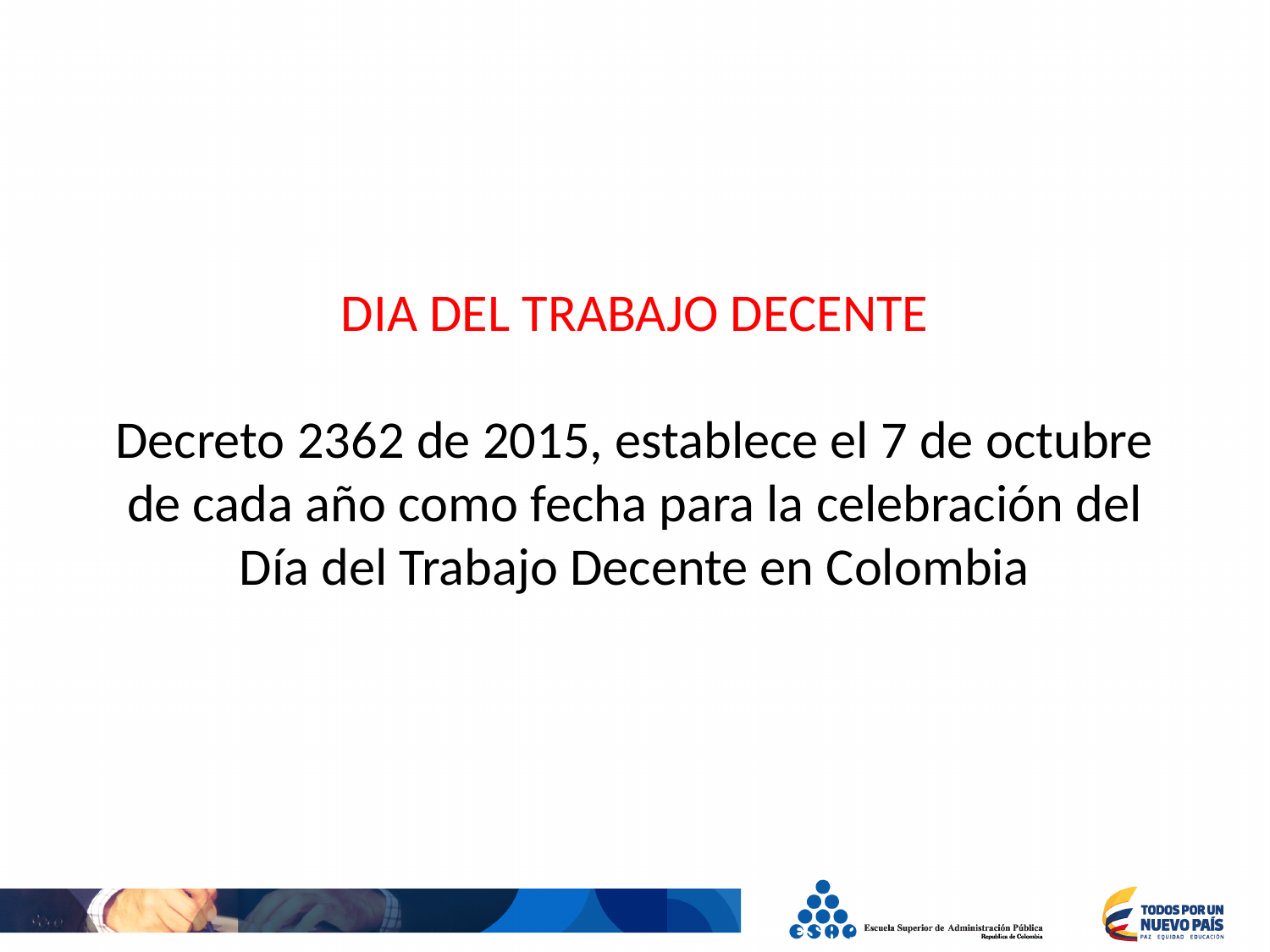

DIA DEL TRABAJO DECENTE
Decreto 2362 de 2015, establece el 7 de octubre de cada año como fecha para la celebración del Día del Trabajo Decente en Colombia